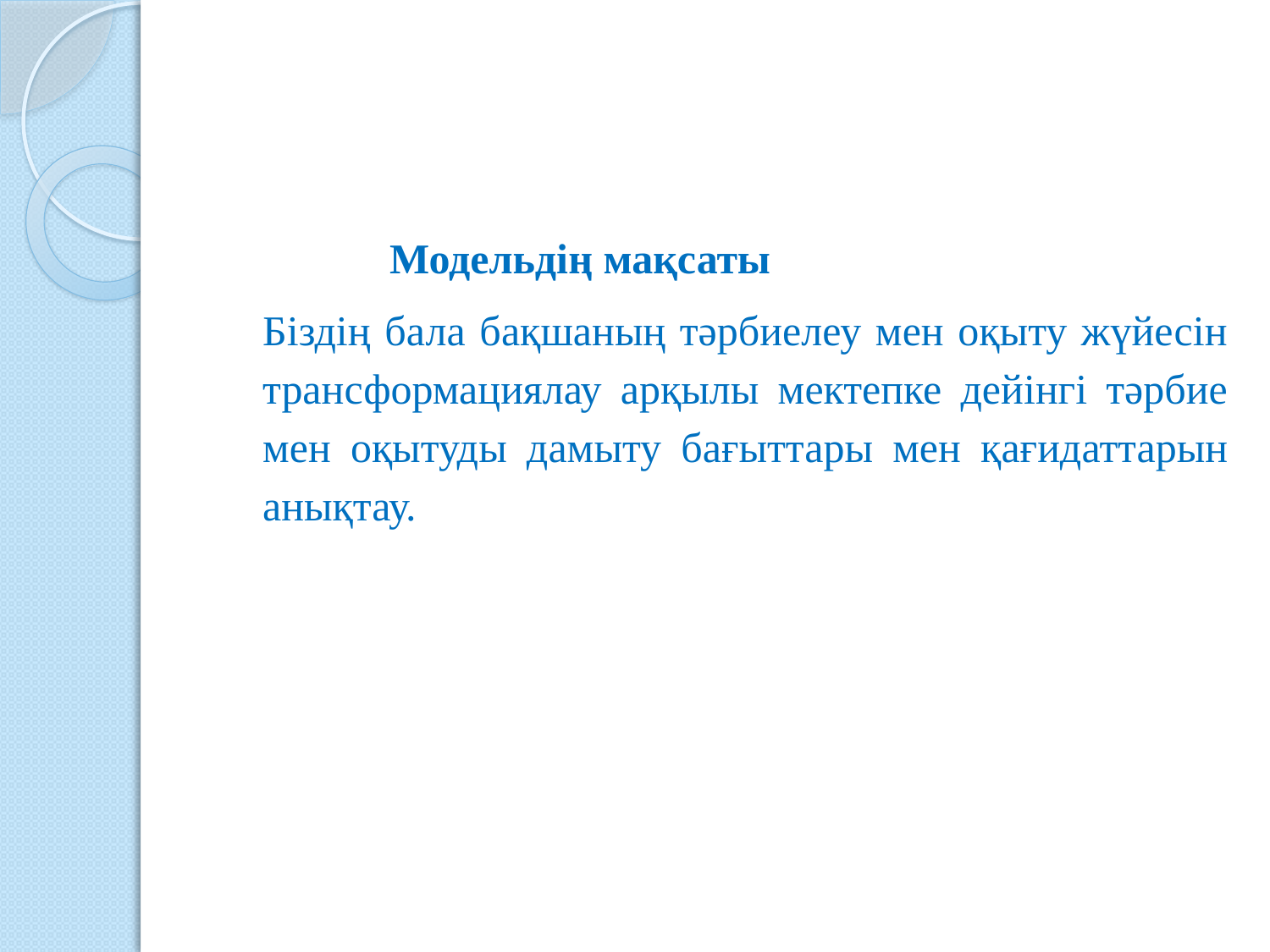

Модельдің мақсаты
Біздің бала бақшаның тәрбиелеу мен оқыту жүйесін трансформациялау арқылы мектепке дейінгі тәрбие мен оқытуды дамыту бағыттары мен қағидаттарын анықтау.